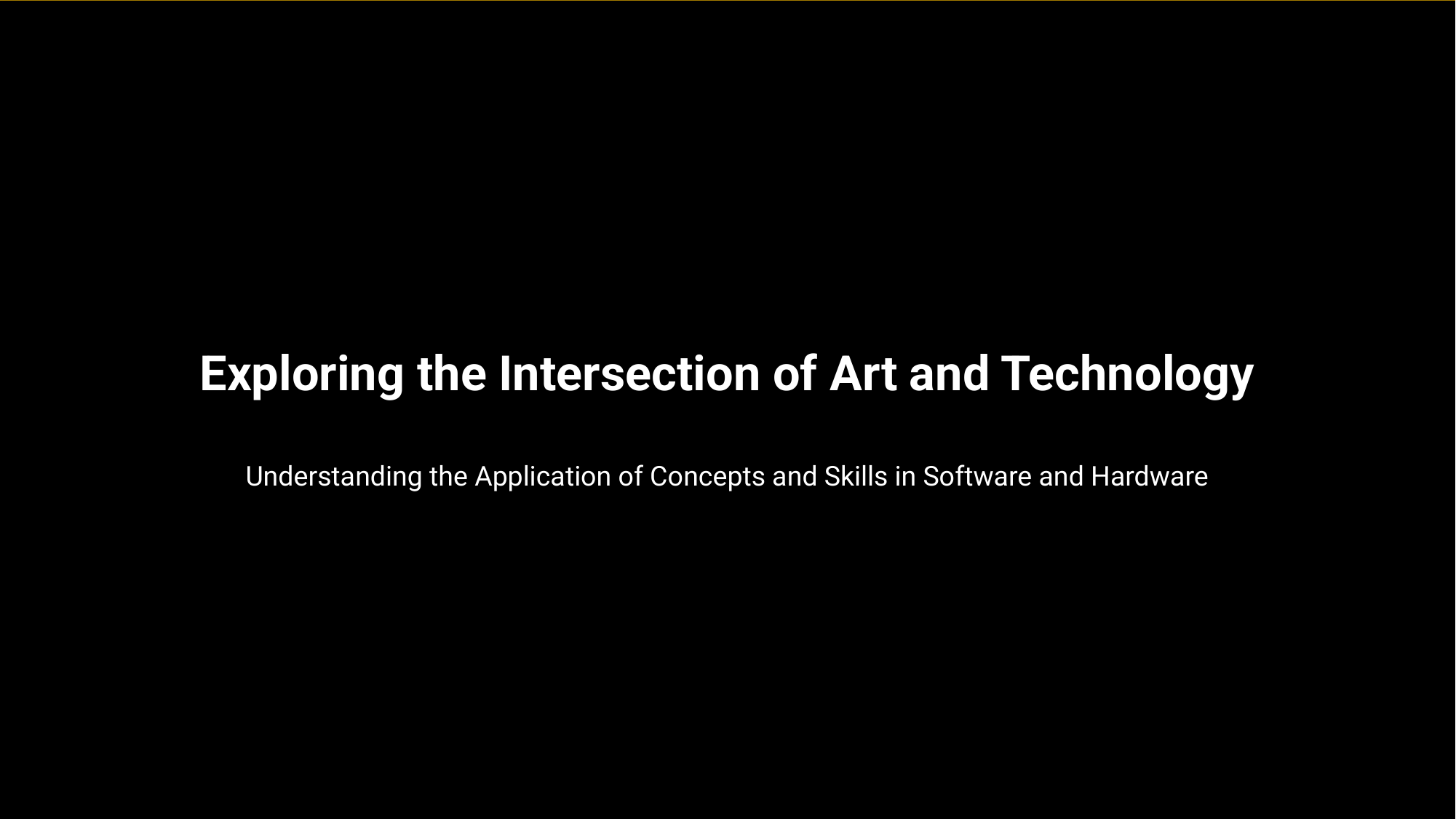

Exploring the Intersection of Art and Technology
Understanding the Application of Concepts and Skills in Software and Hardware